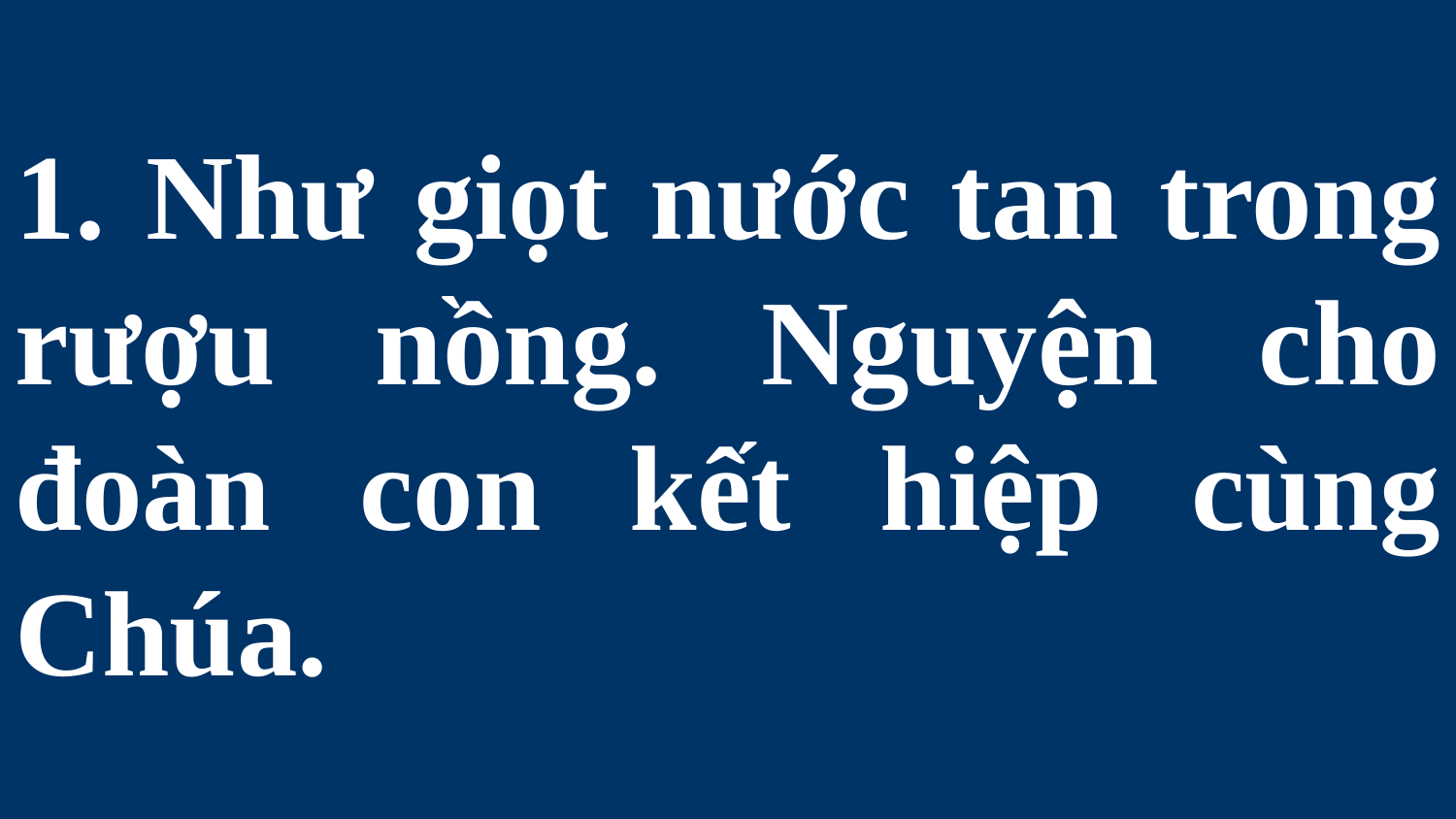

# 1. Như giọt nước tan trong rượu nồng. Nguyện cho đoàn con kết hiệp cùng Chúa.